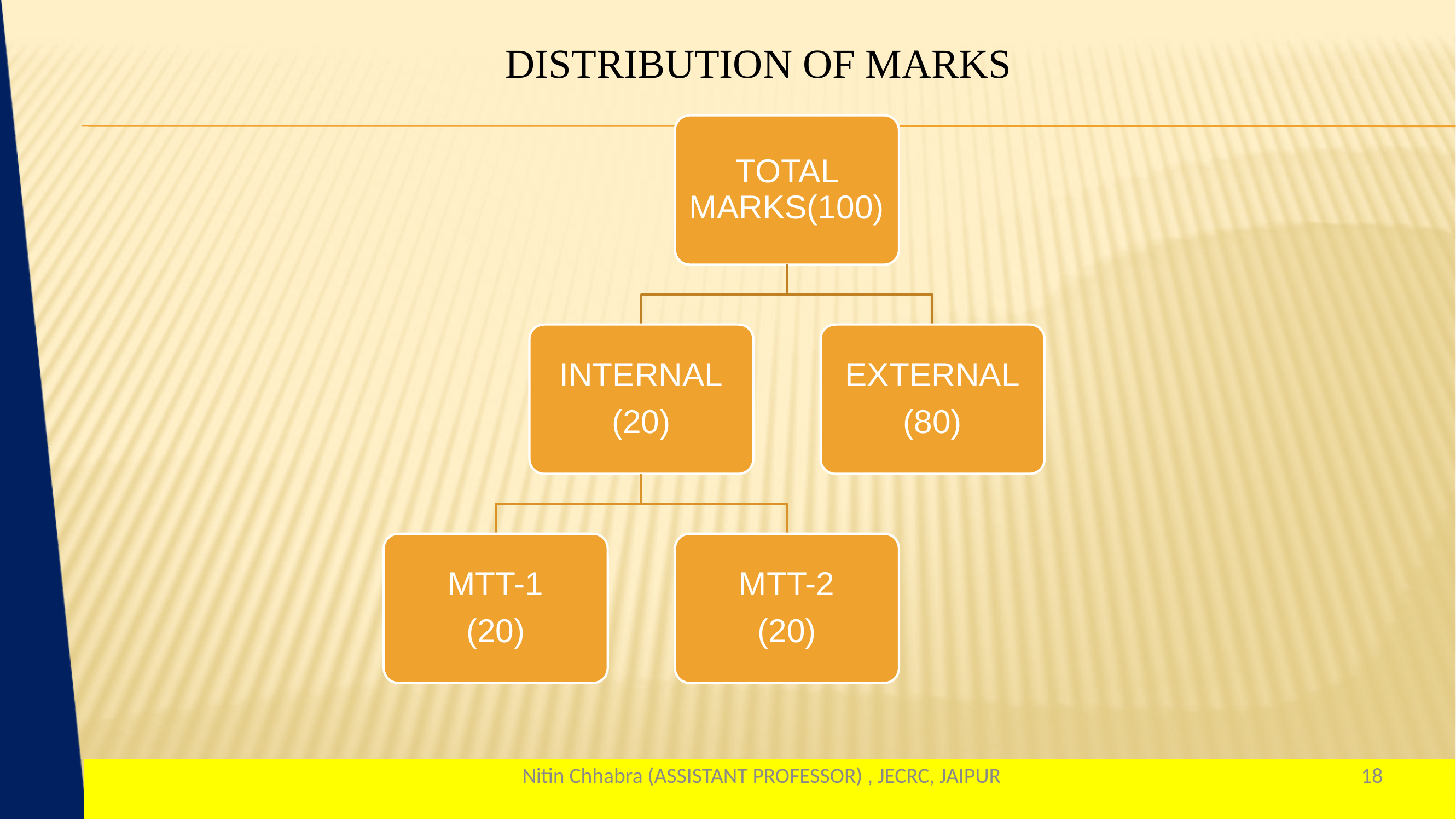

DISTRIBUTION OF MARKS
TOTAL MARKS(100)
INTERNAL
(20)
MTT-1
(20)
MTT-2
(20)
EXTERNAL
(80)
Nitin Chhabra (ASSISTANT PROFESSOR) , JECRC, JAIPUR
18
1